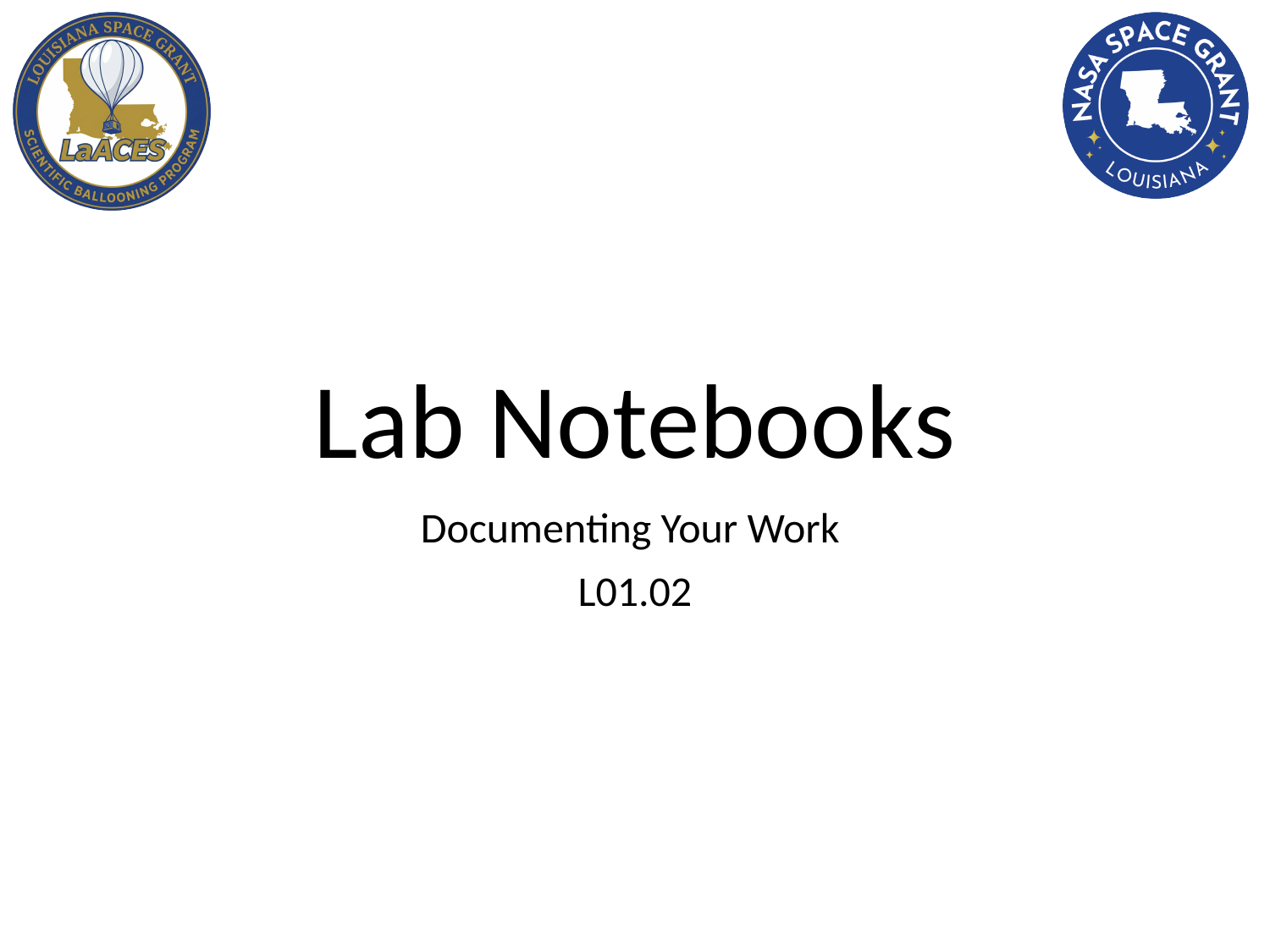

# Lab Notebooks
Documenting Your Work
L01.02